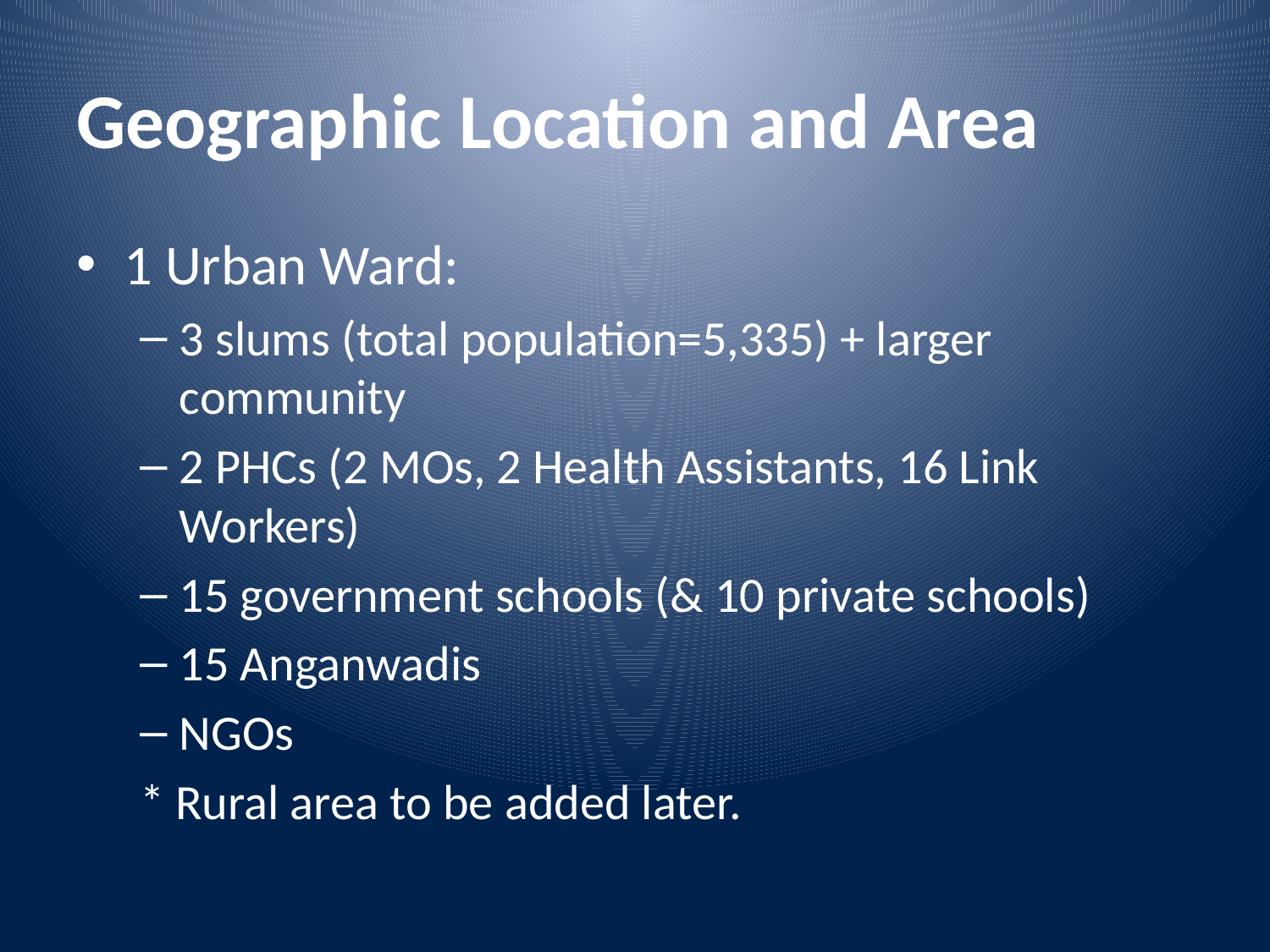

# Geographic Location and Area
1 Urban Ward:
3 slums (total population=5,335) + larger community
2 PHCs (2 MOs, 2 Health Assistants, 16 Link Workers)
15 government schools (& 10 private schools)
15 Anganwadis
NGOs
* Rural area to be added later.